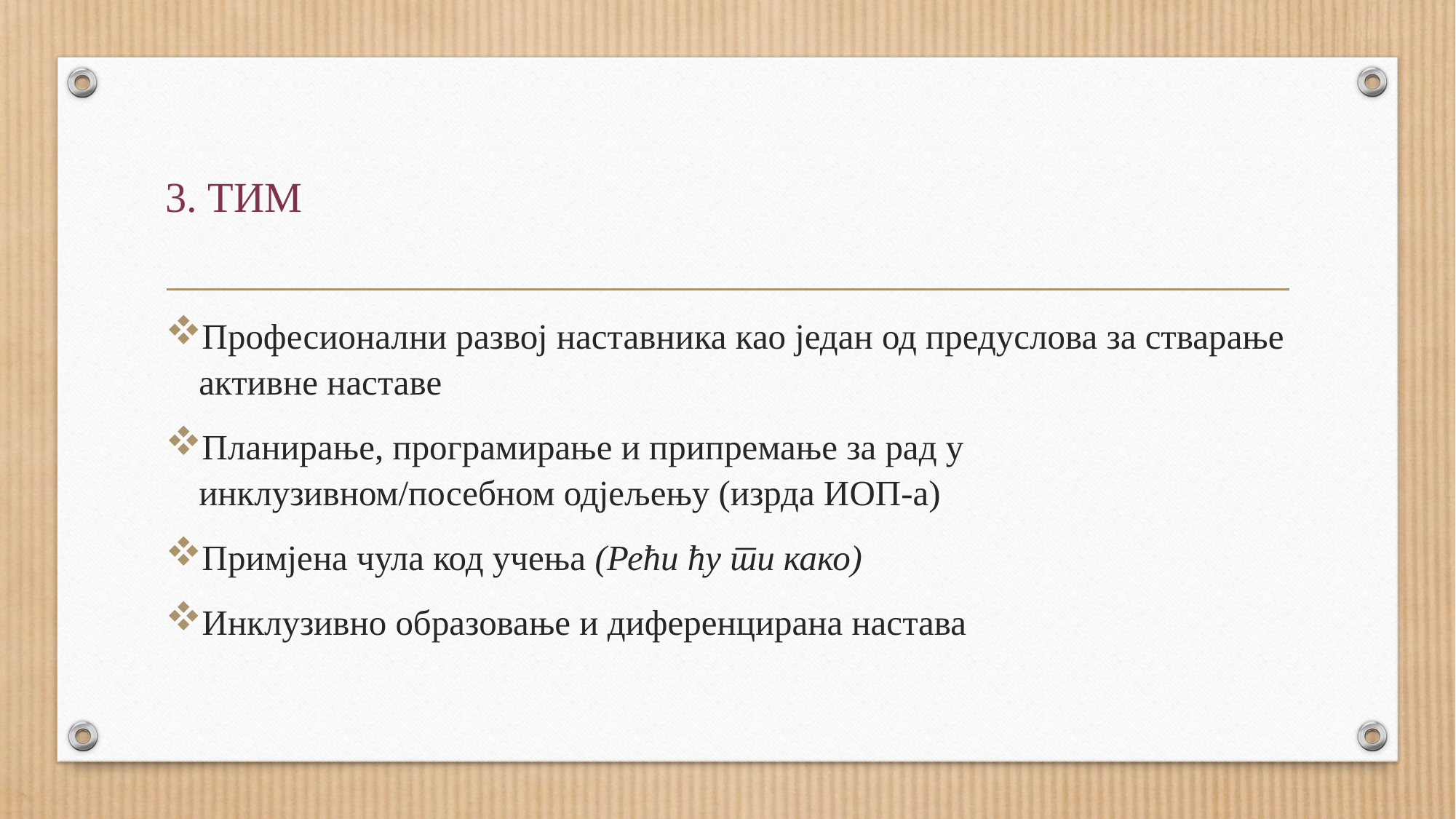

# 3. ТИМ
Професионални развој наставника као један од предуслова за стварање активне наставе
Планирање, програмирање и припремање за рад у инклузивном/посебном одјељењу (изрда ИОП-а)
Примјена чула код учења (Рећи ћу ти како)
Инклузивно образовање и диференцирана настава